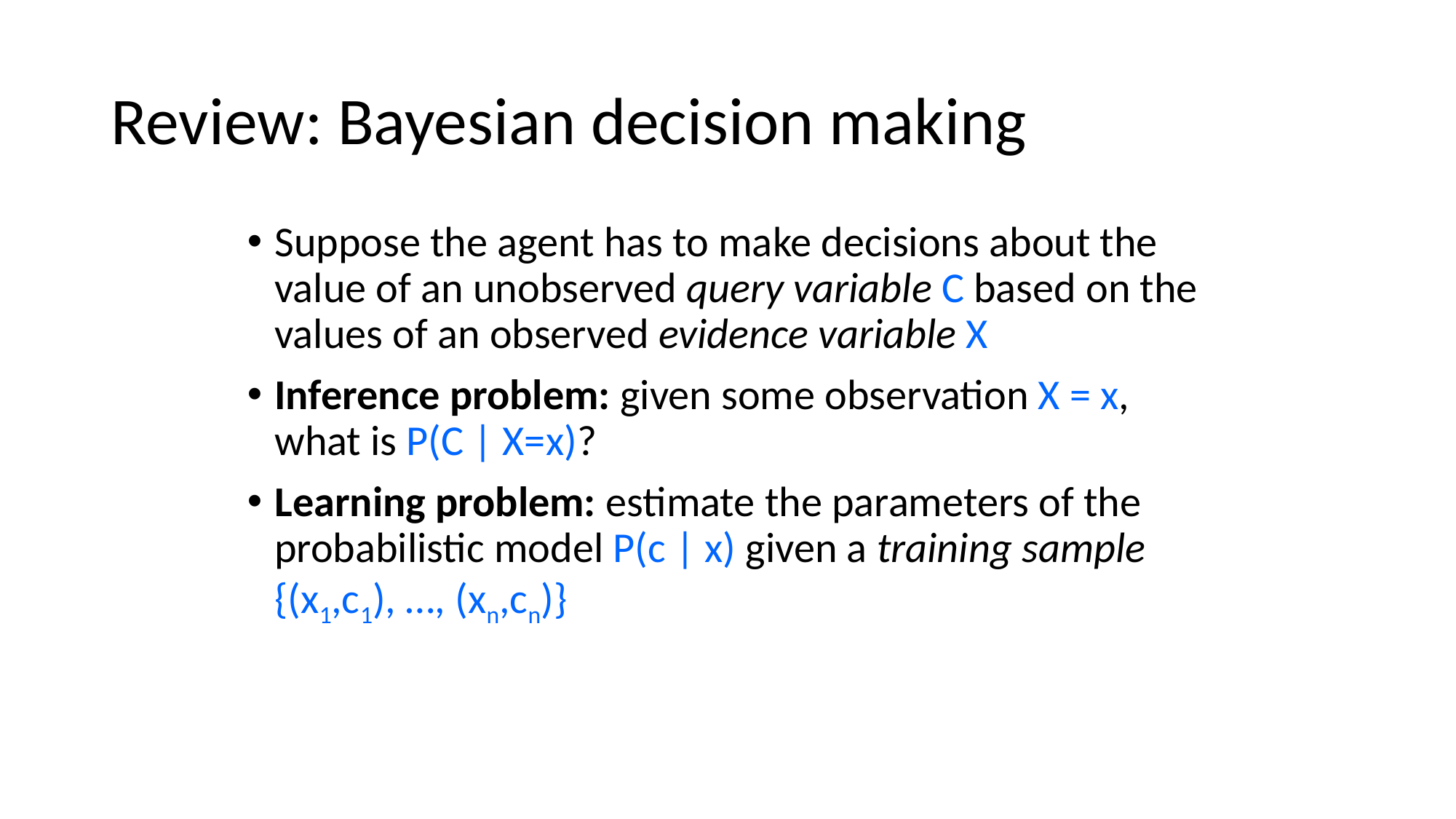

# Review: Bayesian decision making
Suppose the agent has to make decisions about the value of an unobserved query variable C based on the values of an observed evidence variable X
Inference problem: given some observation X = x, what is P(C | X=x)?
Learning problem: estimate the parameters of the probabilistic model P(c | x) given a training sample {(x1,c1), …, (xn,cn)}